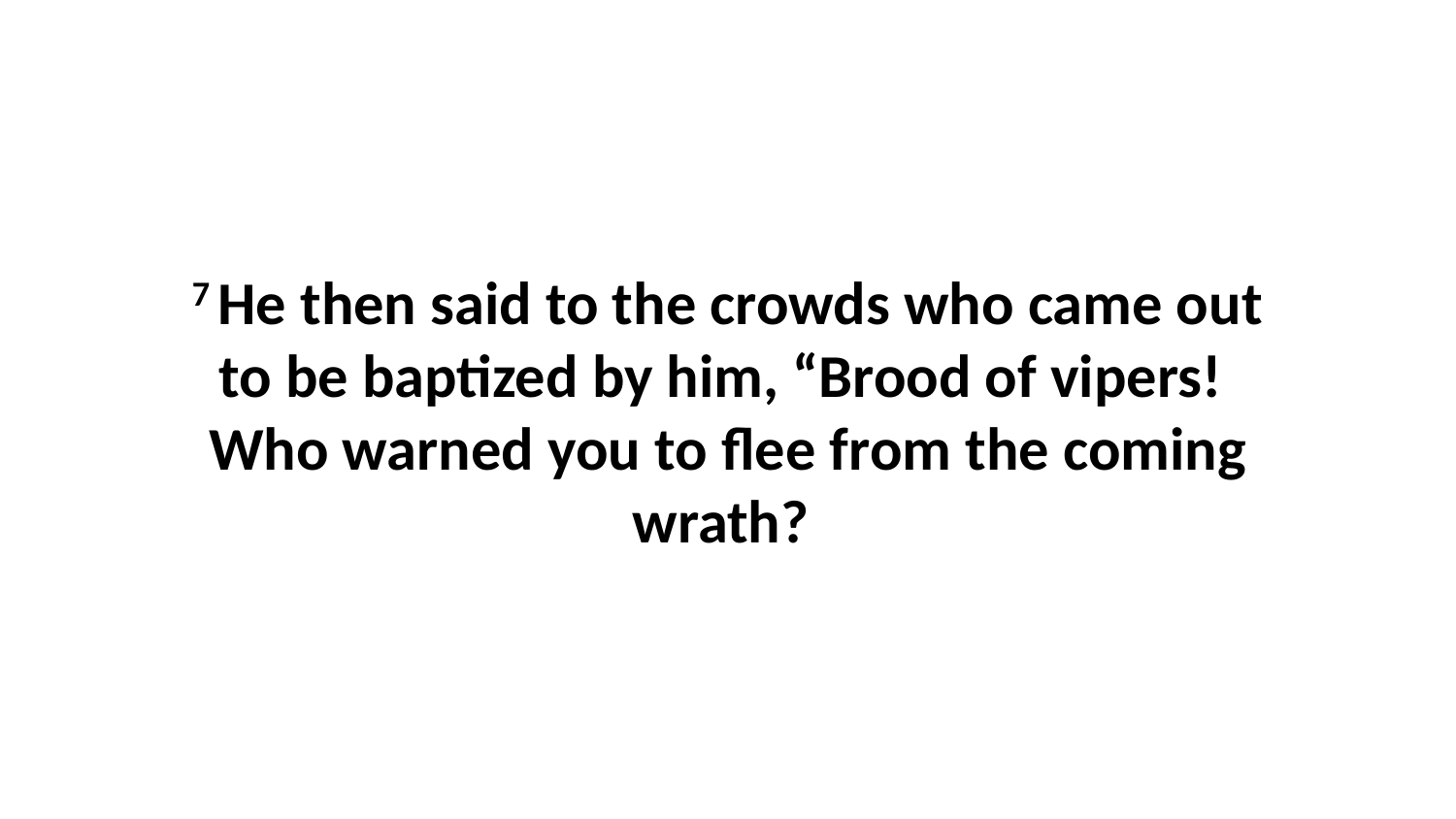

7 He then said to the crowds who came out to be baptized by him, “Brood of vipers!  Who warned you to flee from the coming wrath?